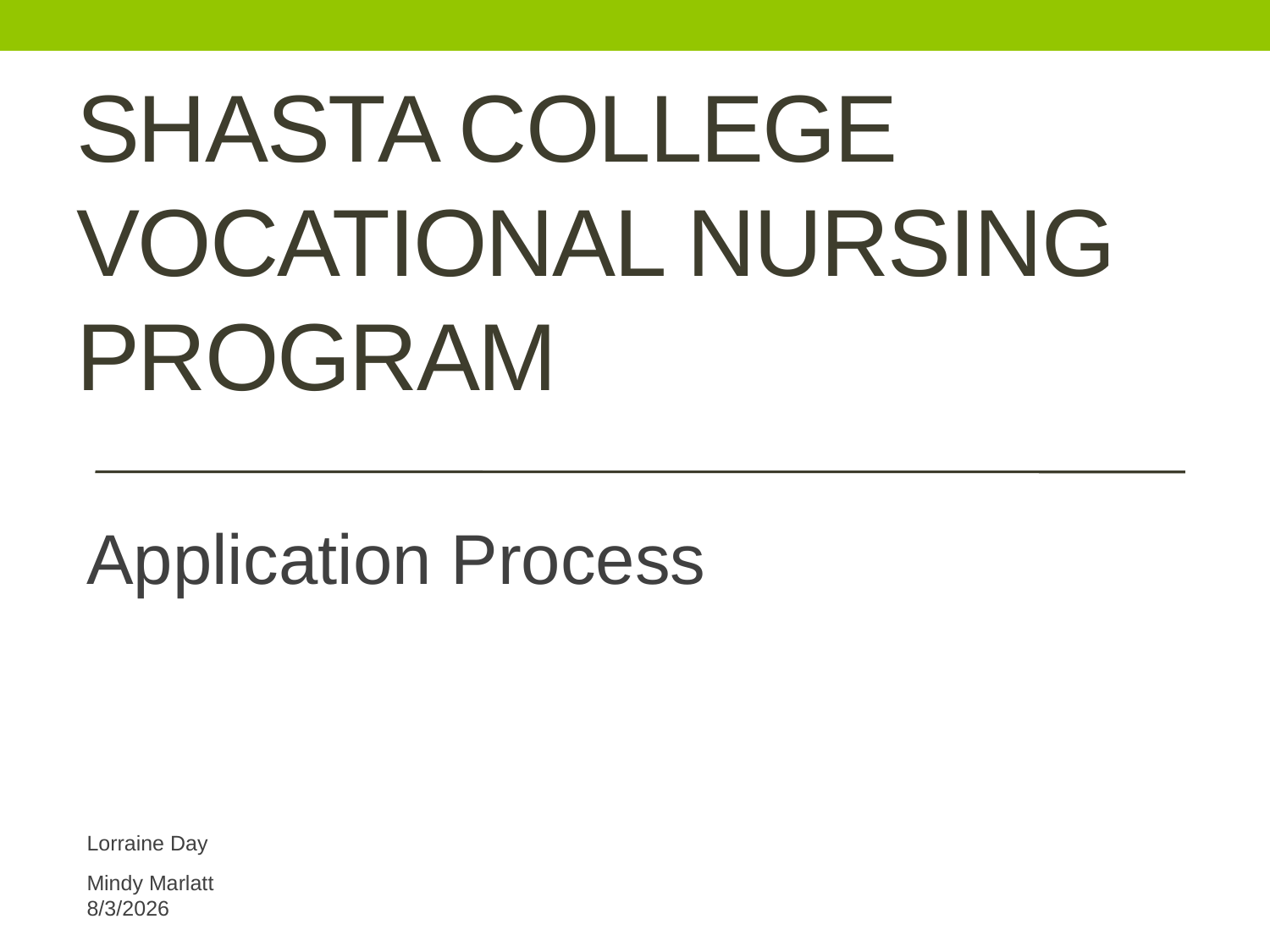

# SHASTA COLLEGE VOCATIONAL NURSING PROGRAM
Application Process

Lorraine Day
Mindy Marlatt
8/3/2026